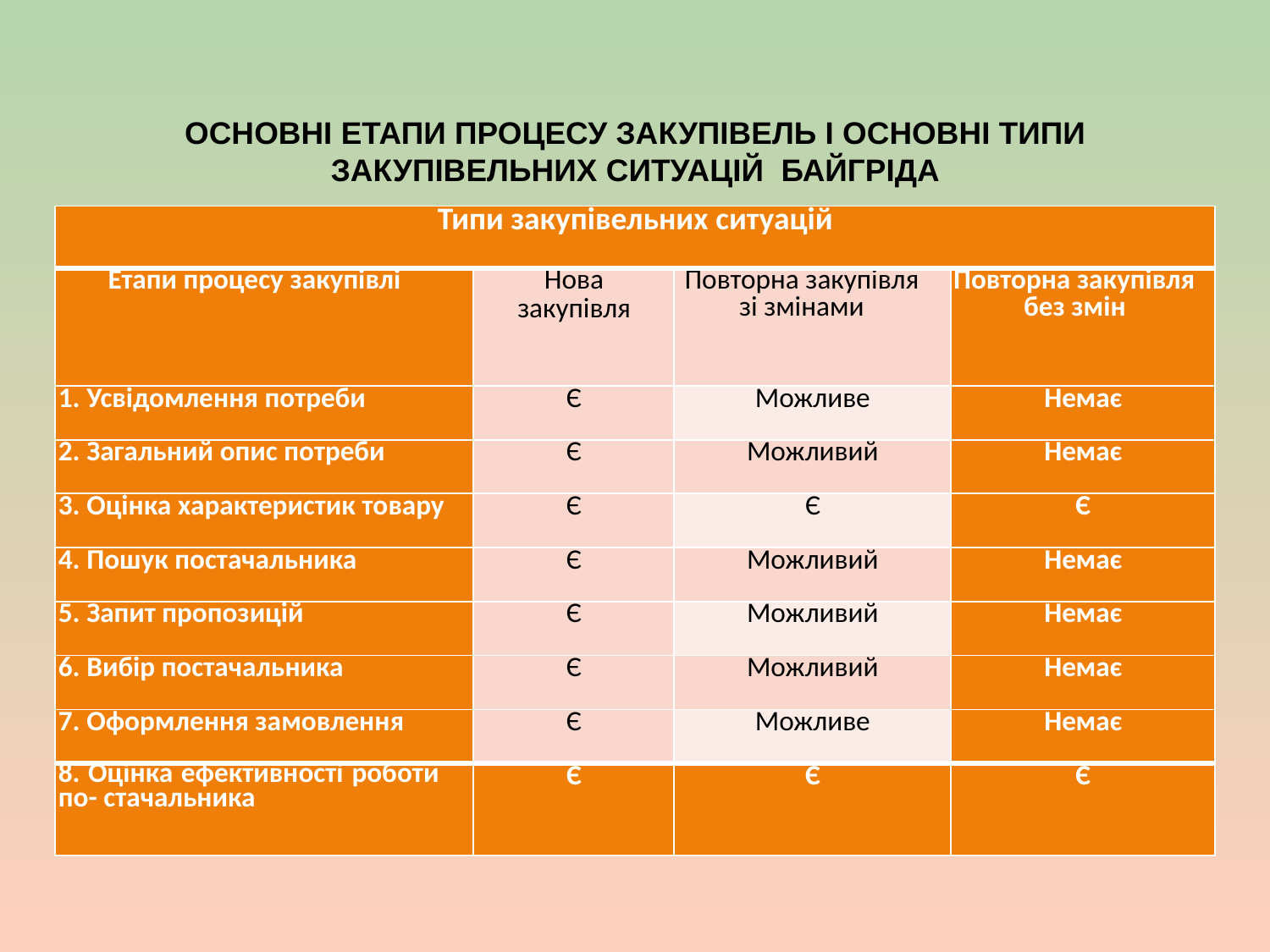

# ОСНОВНІ ЕТАПИ ПРОЦЕСУ ЗАКУПІВЕЛЬ І ОСНОВНІ ТИПИ ЗАКУПІВЕЛЬНИХ СИТУАЦІЙ  БАЙГРІДА
| Типи закупівельних ситуацій |  |  |  |
| --- | --- | --- | --- |
| Етапи процесу закупівлі | Нова закупівля | Повторна закупівля зі змінами | Повторна закупівля без змін |
| 1. Усвідомлення потреби | Є | Можливе | Немає |
| 2. Загальний опис потреби | Є | Можливий | Немає |
| 3. Оцінка характеристик товару | Є | Є | Є |
| 4. Пошук постачальника | Є | Можливий | Немає |
| 5. Запит пропозицій | Є | Можливий | Немає |
| 6. Вибір постачальника | Є | Можливий | Немає |
| 7. Оформлення замовлення | Є | Можливе | Немає |
| 8. Оцінка ефективності роботи по- стачальника | Є | Є | Є |